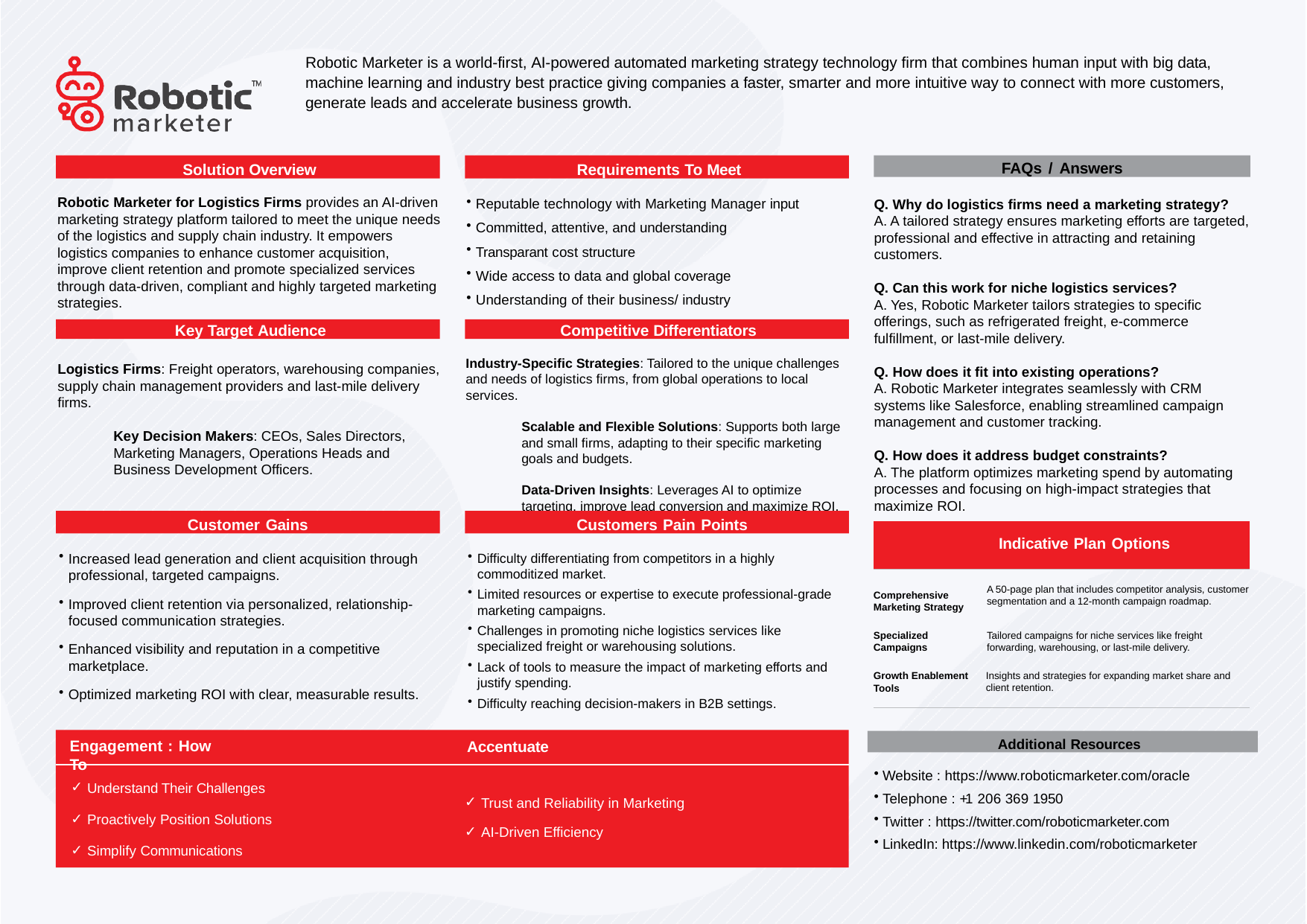

Robotic Marketer is a world-first, AI-powered automated marketing strategy technology firm that combines human input with big data, machine learning and industry best practice giving companies a faster, smarter and more intuitive way to connect with more customers, generate leads and accelerate business growth.
Solution Overview
Requirements To Meet
FAQs / Answers
Reputable technology with Marketing Manager input
Committed, attentive, and understanding
Transparant cost structure
Wide access to data and global coverage
Understanding of their business/ industry
Robotic Marketer for Logistics Firms provides an AI-driven marketing strategy platform tailored to meet the unique needs of the logistics and supply chain industry. It empowers logistics companies to enhance customer acquisition, improve client retention and promote specialized services through data-driven, compliant and highly targeted marketing strategies.
Q. Why do logistics firms need a marketing strategy?
A. A tailored strategy ensures marketing efforts are targeted, professional and effective in attracting and retaining customers.

Q. Can this work for niche logistics services?
A. Yes, Robotic Marketer tailors strategies to specific offerings, such as refrigerated freight, e-commerce fulfillment, or last-mile delivery.

Q. How does it fit into existing operations?
A. Robotic Marketer integrates seamlessly with CRM systems like Salesforce, enabling streamlined campaign management and customer tracking.

Q. How does it address budget constraints?
A. The platform optimizes marketing spend by automating processes and focusing on high-impact strategies that maximize ROI.
Key Target Audience
Competitive Differentiators
Industry-Specific Strategies: Tailored to the unique challenges and needs of logistics firms, from global operations to local services.

Scalable and Flexible Solutions: Supports both large and small firms, adapting to their specific marketing goals and budgets.

Data-Driven Insights: Leverages AI to optimize targeting, improve lead conversion and maximize ROI.

Logistics Firms: Freight operators, warehousing companies, supply chain management providers and last-mile delivery firms.

Key Decision Makers: CEOs, Sales Directors, Marketing Managers, Operations Heads and Business Development Officers.

Customer Gains
Customers Pain Points
| Indicative Plan Options |
| --- |
Increased lead generation and client acquisition through professional, targeted campaigns.
Improved client retention via personalized, relationship-focused communication strategies.
Enhanced visibility and reputation in a competitive marketplace.
Optimized marketing ROI with clear, measurable results.
Difficulty differentiating from competitors in a highly commoditized market.
Limited resources or expertise to execute professional-grade marketing campaigns.
Challenges in promoting niche logistics services like specialized freight or warehousing solutions.
Lack of tools to measure the impact of marketing efforts and justify spending.
Difficulty reaching decision-makers in B2B settings.

A 50-page plan that includes competitor analysis, customer segmentation and a 12-month campaign roadmap.
Comprehensive Marketing Strategy
Tailored campaigns for niche services like freight forwarding, warehousing, or last-mile delivery.
Specialized
Campaigns
Insights and strategies for expanding market share and client retention.
Growth Enablement Tools

Additional Resources
Engagement : How To
Accentuate
Website : https://www.roboticmarketer.com/oracle
Telephone : +1 206 369 1950
Twitter : https://twitter.com/roboticmarketer.com
LinkedIn: https://www.linkedin.com/roboticmarketer

Understand Their Challenges
Proactively Position Solutions
Simplify Communications
Trust and Reliability in Marketing
AI-Driven Efficiency